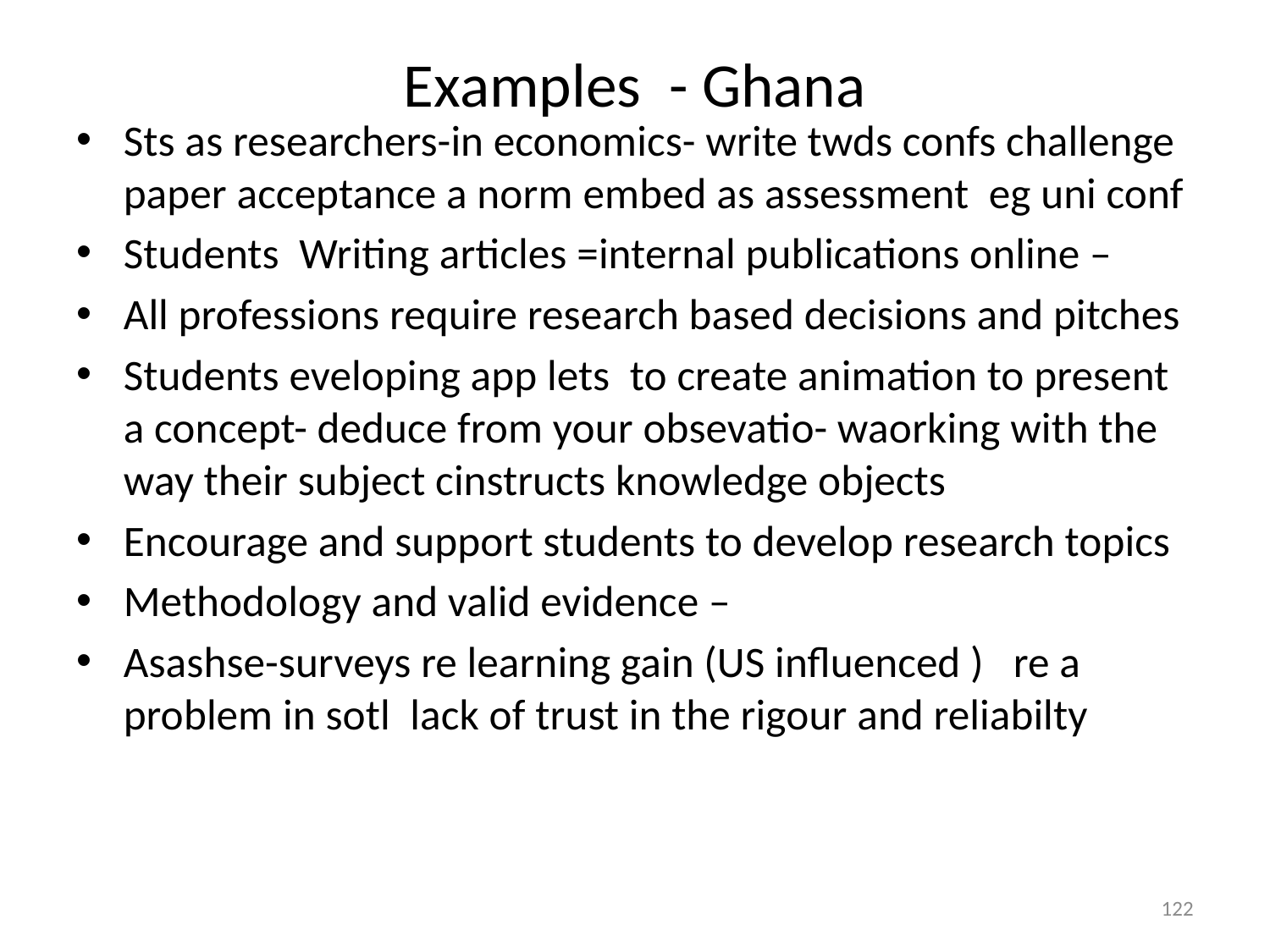

# Examples  - Ghana
Sts as researchers-in economics- write twds confs challenge paper acceptance a norm embed as assessment  eg uni conf
Students  Writing articles =internal publications online –
All professions require research based decisions and pitches
Students eveloping app lets  to create animation to present a concept- deduce from your obsevatio- waorking with the way their subject cinstructs knowledge objects
Encourage and support students to develop research topics
Methodology and valid evidence –
Asashse-surveys re learning gain (US influenced )   re a problem in sotl  lack of trust in the rigour and reliabilty

122